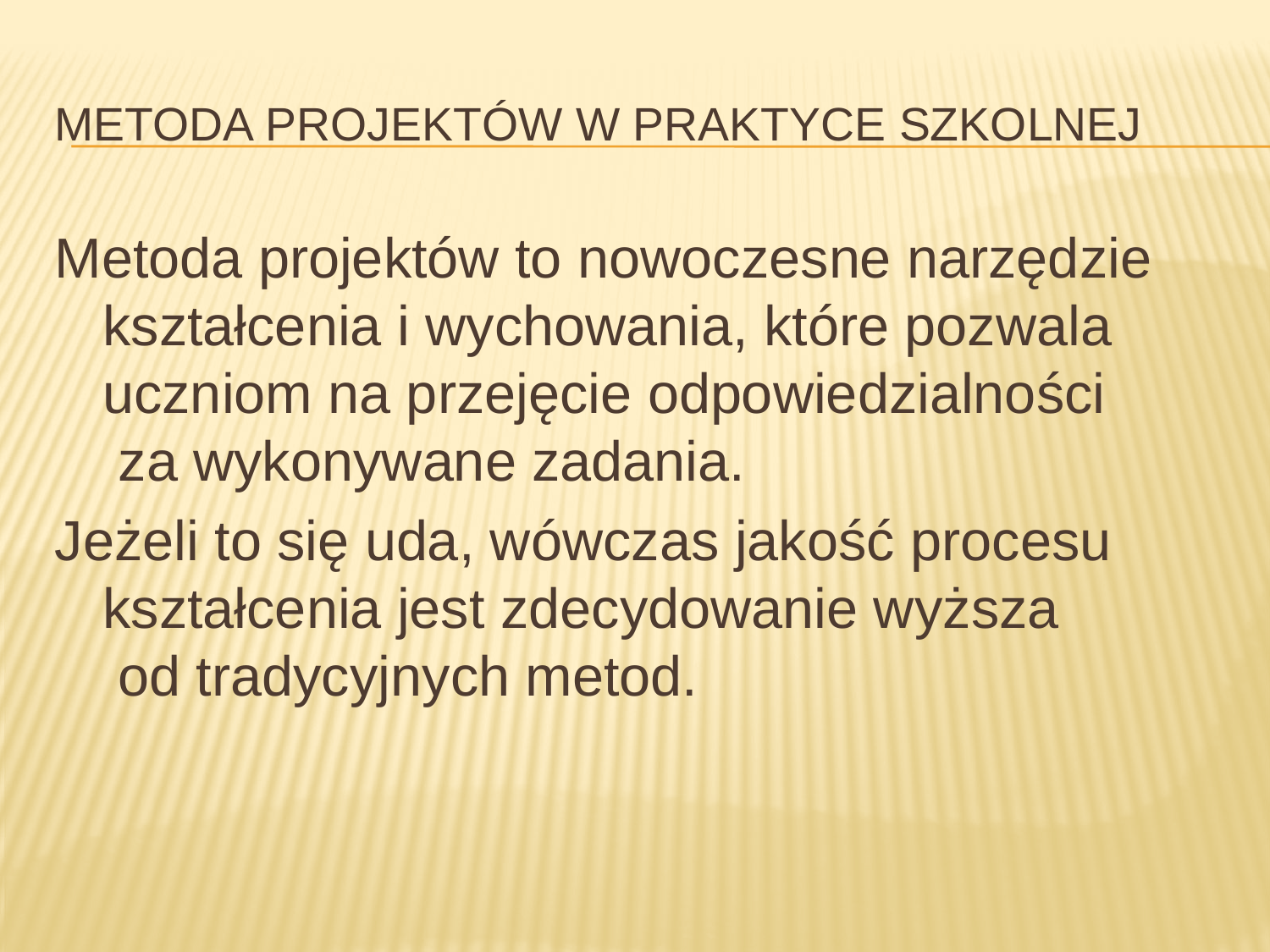

# Metoda projektów w praktyce szkolnej
Metoda projektów to nowoczesne narzędzie kształcenia i wychowania, które pozwala uczniom na przejęcie odpowiedzialności          za wykonywane zadania.
Jeżeli to się uda, wówczas jakość procesu kształcenia jest zdecydowanie wyższa             od tradycyjnych metod.